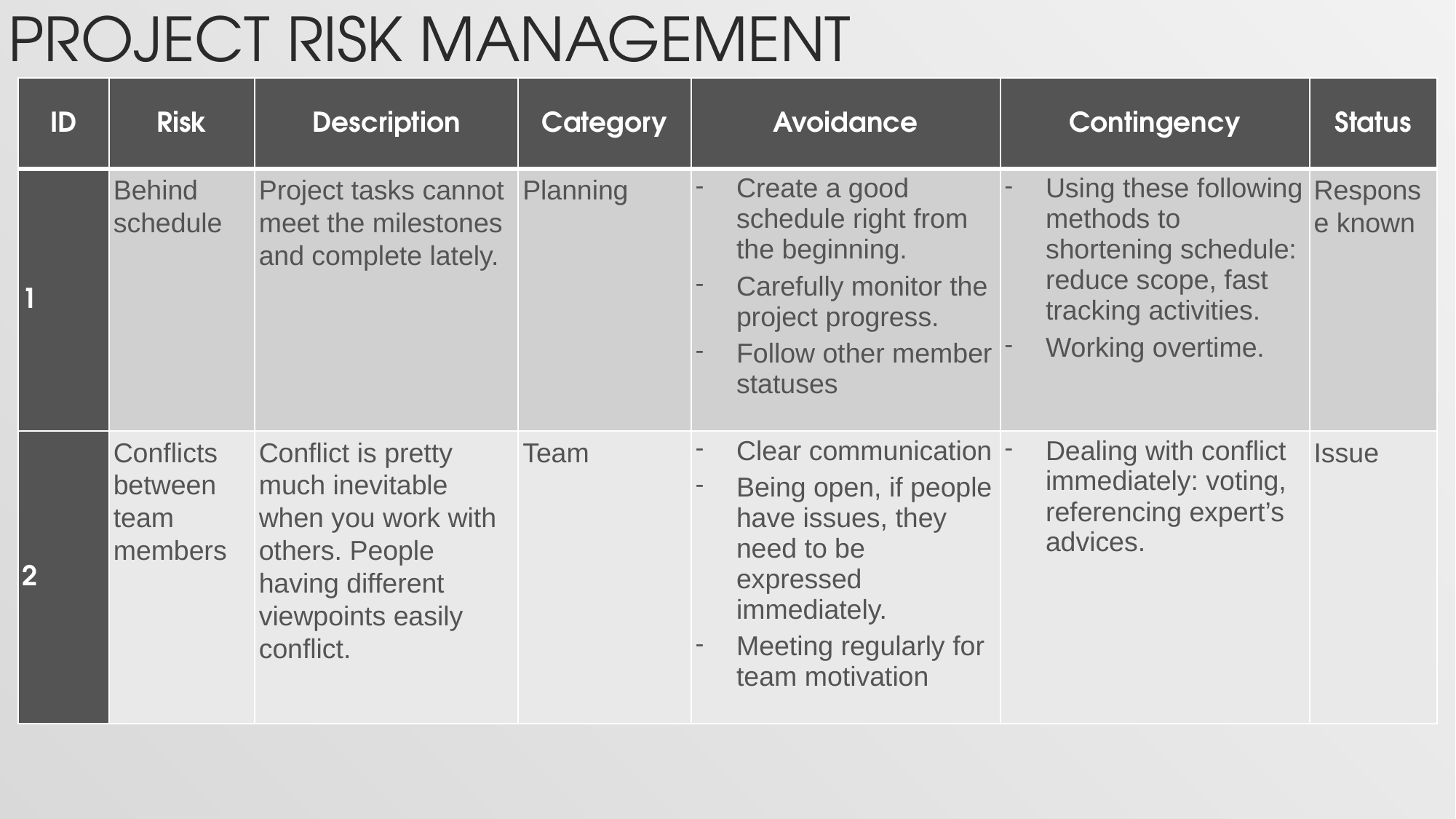

# Project Risk management
| ID | Risk | Description | Category | Avoidance | Contingency | Status |
| --- | --- | --- | --- | --- | --- | --- |
| 1 | Behind schedule | Project tasks cannot meet the milestones and complete lately. | Planning | Create a good schedule right from the beginning. Carefully monitor the project progress. Follow other member statuses | Using these following methods to shortening schedule: reduce scope, fast tracking activities. Working overtime. | Response known |
| 2 | Conflicts between team members | Conflict is pretty much inevitable when you work with others. People having different viewpoints easily conflict. | Team | Clear communication Being open, if people have issues, they need to be expressed immediately. Meeting regularly for team motivation | Dealing with conflict immediately: voting, referencing expert’s advices. | Issue |